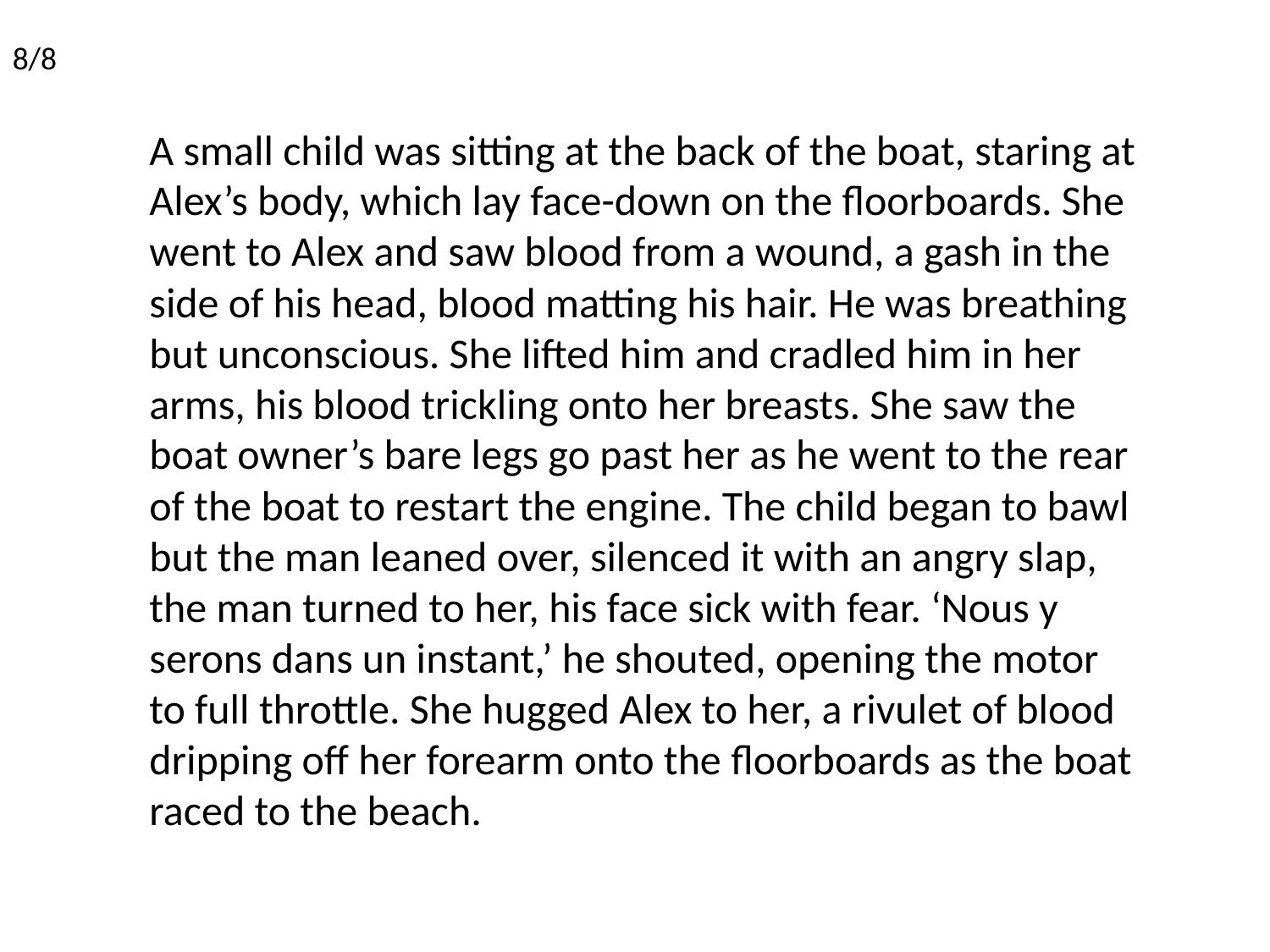

8/8
A small child was sitting at the back of the boat, staring at Alex’s body, which lay face-down on the floorboards. She went to Alex and saw blood from a wound, a gash in the side of his head, blood matting his hair. He was breathing but unconscious. She lifted him and cradled him in her arms, his blood trickling onto her breasts. She saw the boat owner’s bare legs go past her as he went to the rear of the boat to restart the engine. The child began to bawl but the man leaned over, silenced it with an angry slap, the man turned to her, his face sick with fear. ‘Nous y serons dans un instant,’ he shouted, opening the motor to full throttle. She hugged Alex to her, a rivulet of blood dripping off her forearm onto the floorboards as the boat raced to the beach.